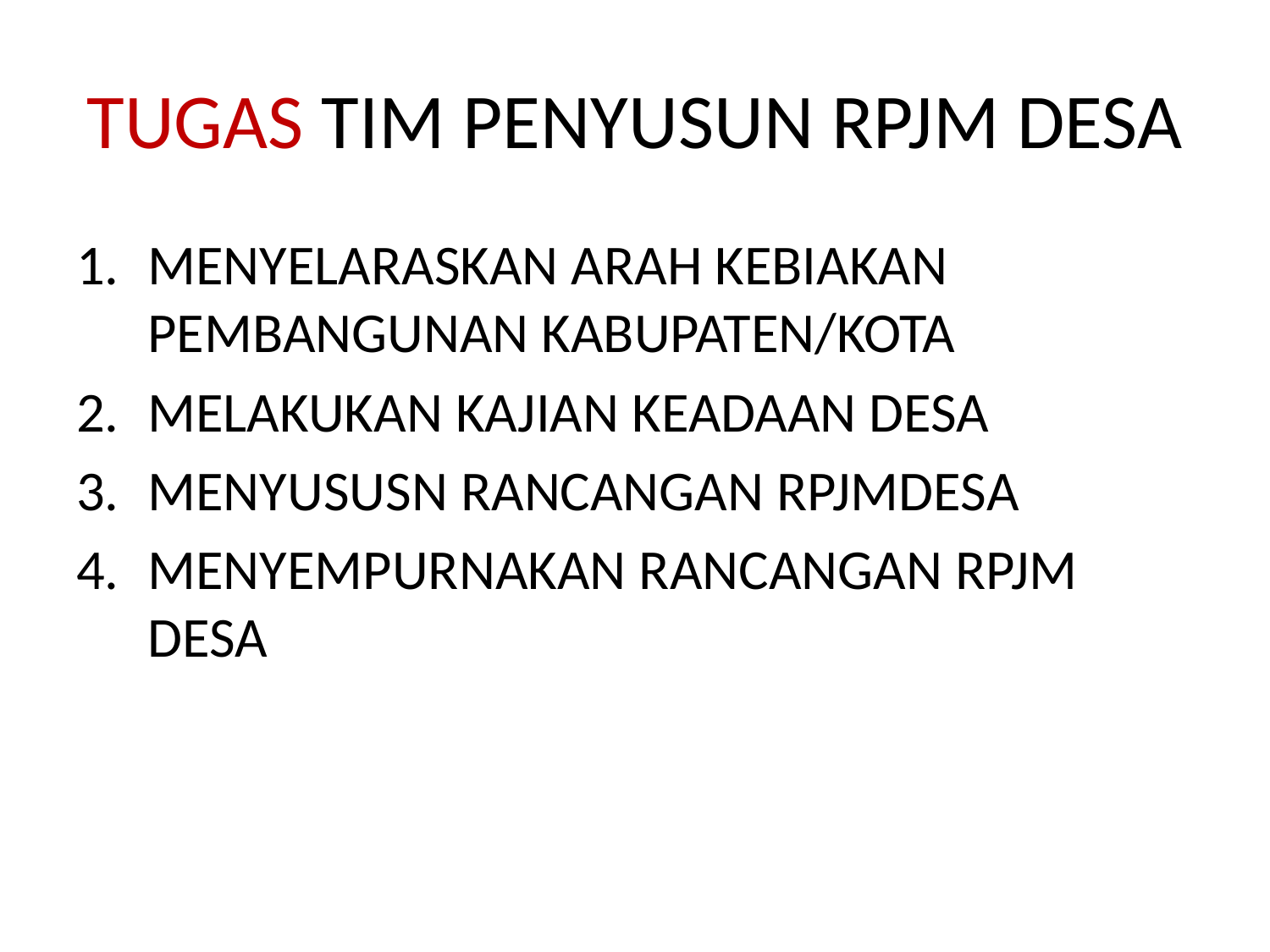

# TUGAS TIM PENYUSUN RPJM DESA
MENYELARASKAN ARAH KEBIAKAN PEMBANGUNAN KABUPATEN/KOTA
MELAKUKAN KAJIAN KEADAAN DESA
MENYUSUSN RANCANGAN RPJMDESA
MENYEMPURNAKAN RANCANGAN RPJM DESA